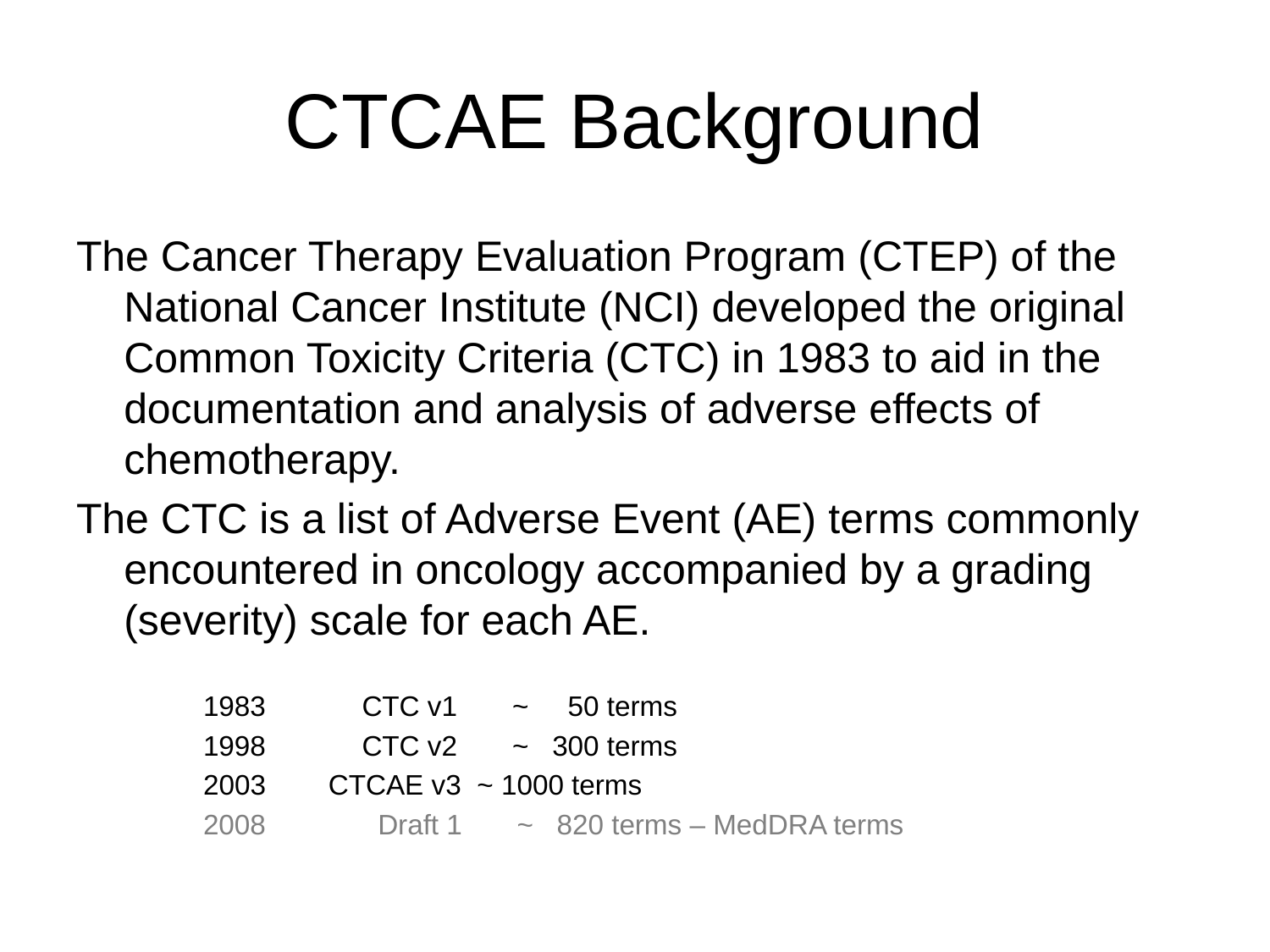

# CTCAE Background
The Cancer Therapy Evaluation Program (CTEP) of the National Cancer Institute (NCI) developed the original Common Toxicity Criteria (CTC) in 1983 to aid in the documentation and analysis of adverse effects of chemotherapy.
The CTC is a list of Adverse Event (AE) terms commonly encountered in oncology accompanied by a grading (severity) scale for each AE.

1983	CTC v1	   ~     50 terms
1998	CTC v2	   ~   300 terms
        CTCAE v3  ~ 1000 terms
2008	Draft 1       ~   820 terms – MedDRA terms